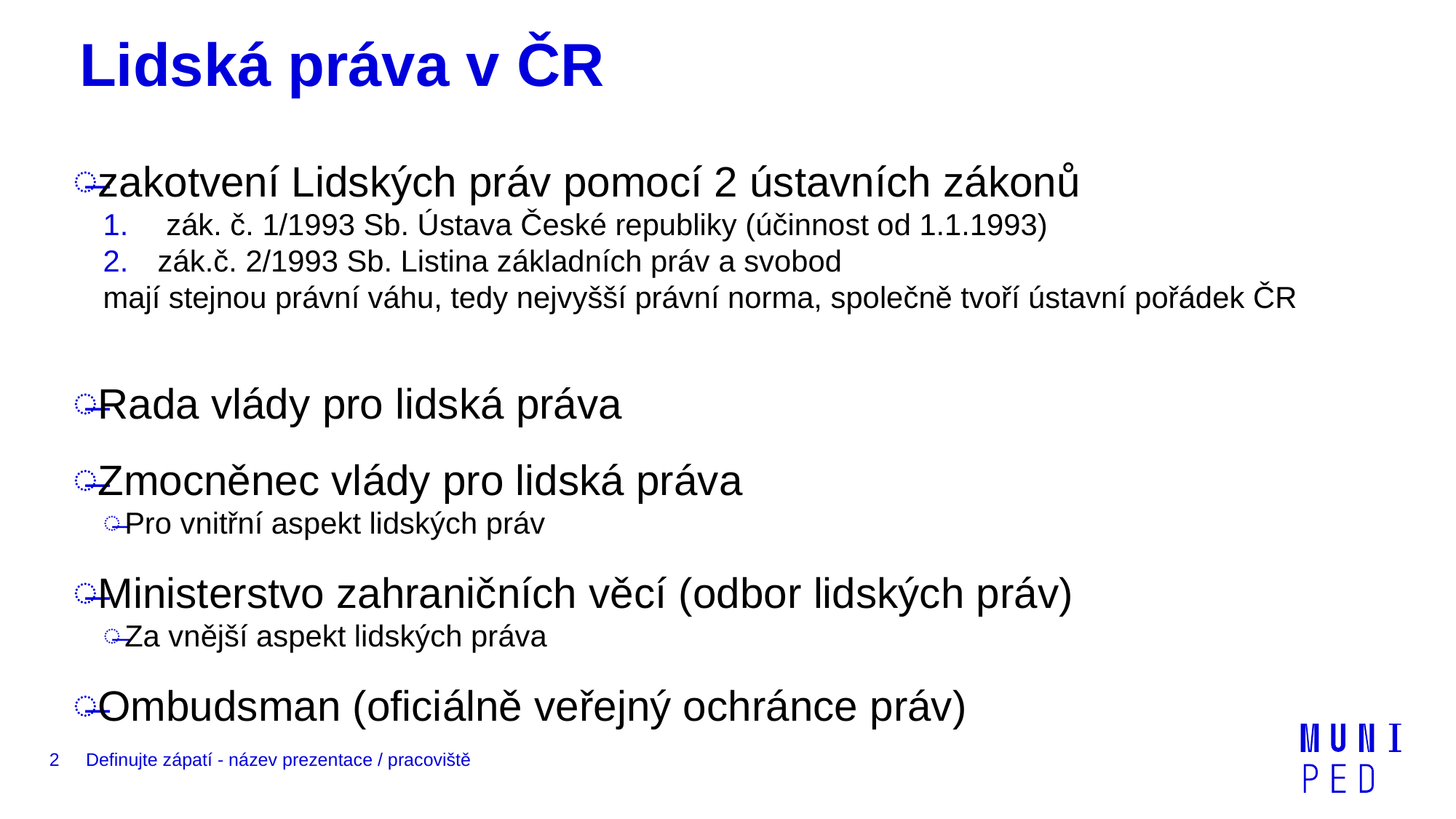

# Lidská práva v ČR
zakotvení Lidských práv pomocí 2 ústavních zákonů
 zák. č. 1/1993 Sb. Ústava České republiky (účinnost od 1.1.1993)
zák.č. 2/1993 Sb. Listina základních práv a svobod
mají stejnou právní váhu, tedy nejvyšší právní norma, společně tvoří ústavní pořádek ČR

Rada vlády pro lidská práva
Zmocněnec vlády pro lidská práva
Pro vnitřní aspekt lidských práv
Ministerstvo zahraničních věcí (odbor lidských práv)
Za vnější aspekt lidských práva
Ombudsman (oficiálně veřejný ochránce práv)
2
Definujte zápatí - název prezentace / pracoviště